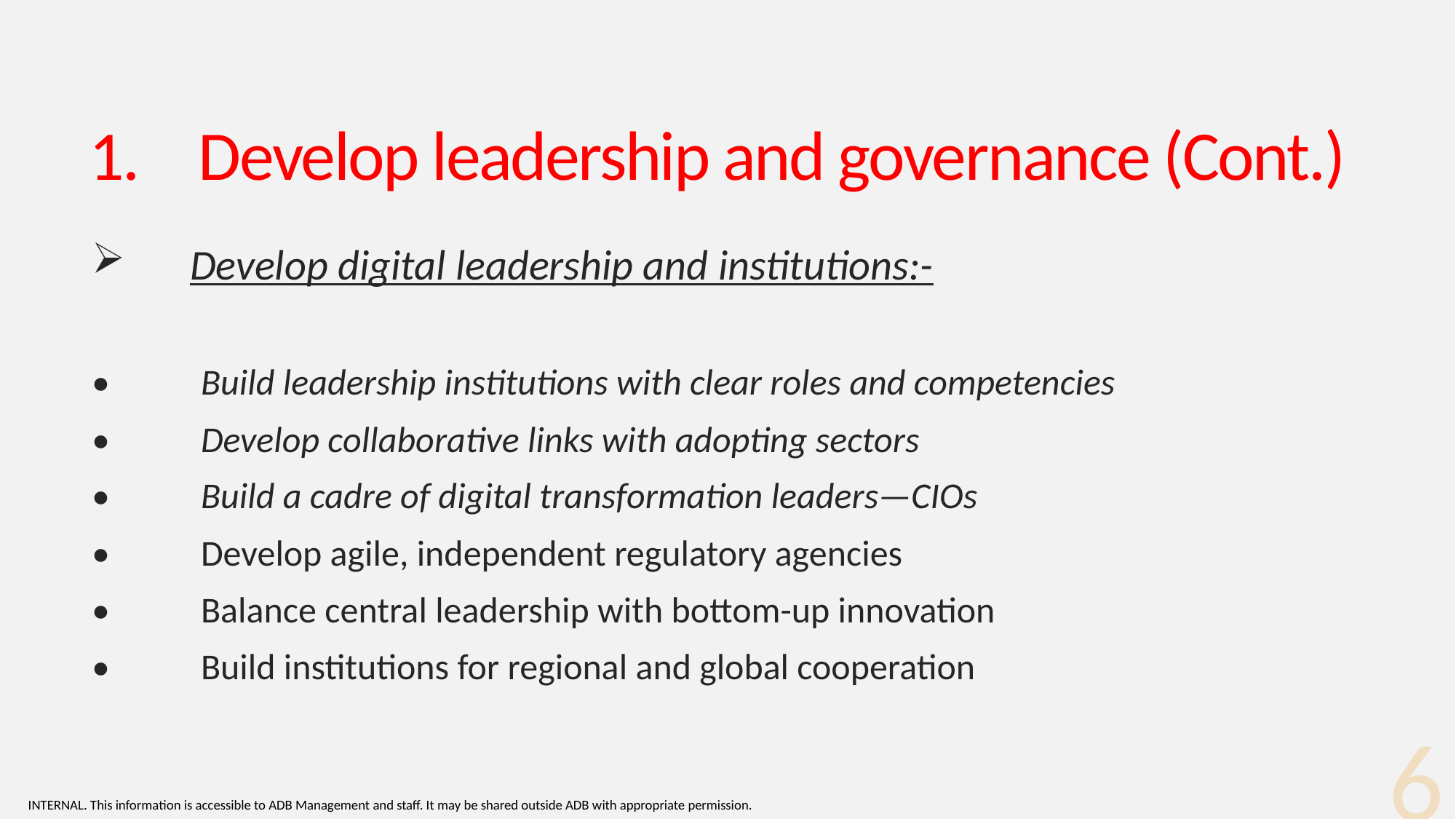

# 1.	Develop leadership and governance (Cont.)
Develop digital leadership and institutions:-

•	Build leadership institutions with clear roles and competencies
•	Develop collaborative links with adopting sectors
•	Build a cadre of digital transformation leaders—CIOs
•	Develop agile, independent regulatory agencies
•	Balance central leadership with bottom-up innovation
•	Build institutions for regional and global cooperation
6